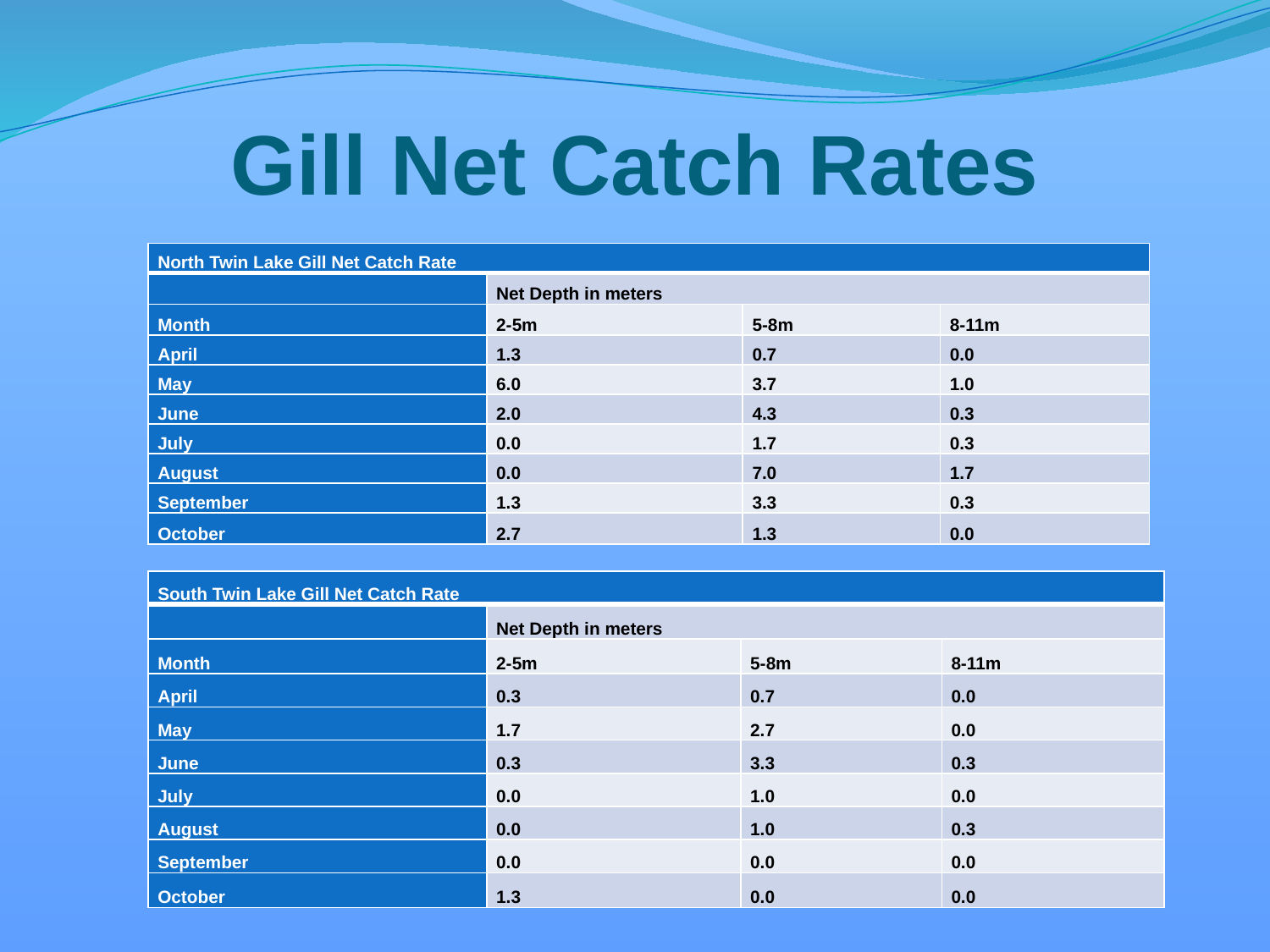

# Gill Net Catch Rates
| North Twin Lake Gill Net Catch Rate |  |  |  |
| --- | --- | --- | --- |
|  | Net Depth in meters |  |  |
| Month | 2-5m | 5-8m | 8-11m |
| April | 1.3 | 0.7 | 0.0 |
| May | 6.0 | 3.7 | 1.0 |
| June | 2.0 | 4.3 | 0.3 |
| July | 0.0 | 1.7 | 0.3 |
| August | 0.0 | 7.0 | 1.7 |
| September | 1.3 | 3.3 | 0.3 |
| October | 2.7 | 1.3 | 0.0 |

| South Twin Lake Gill Net Catch Rate |  |  |  |
| --- | --- | --- | --- |
|  | Net Depth in meters |  |  |
| Month | 2-5m | 5-8m | 8-11m |
| April | 0.3 | 0.7 | 0.0 |
| May | 1.7 | 2.7 | 0.0 |
| June | 0.3 | 3.3 | 0.3 |
| July | 0.0 | 1.0 | 0.0 |
| August | 0.0 | 1.0 | 0.3 |
| September | 0.0 | 0.0 | 0.0 |
| October | 1.3 | 0.0 | 0.0 |